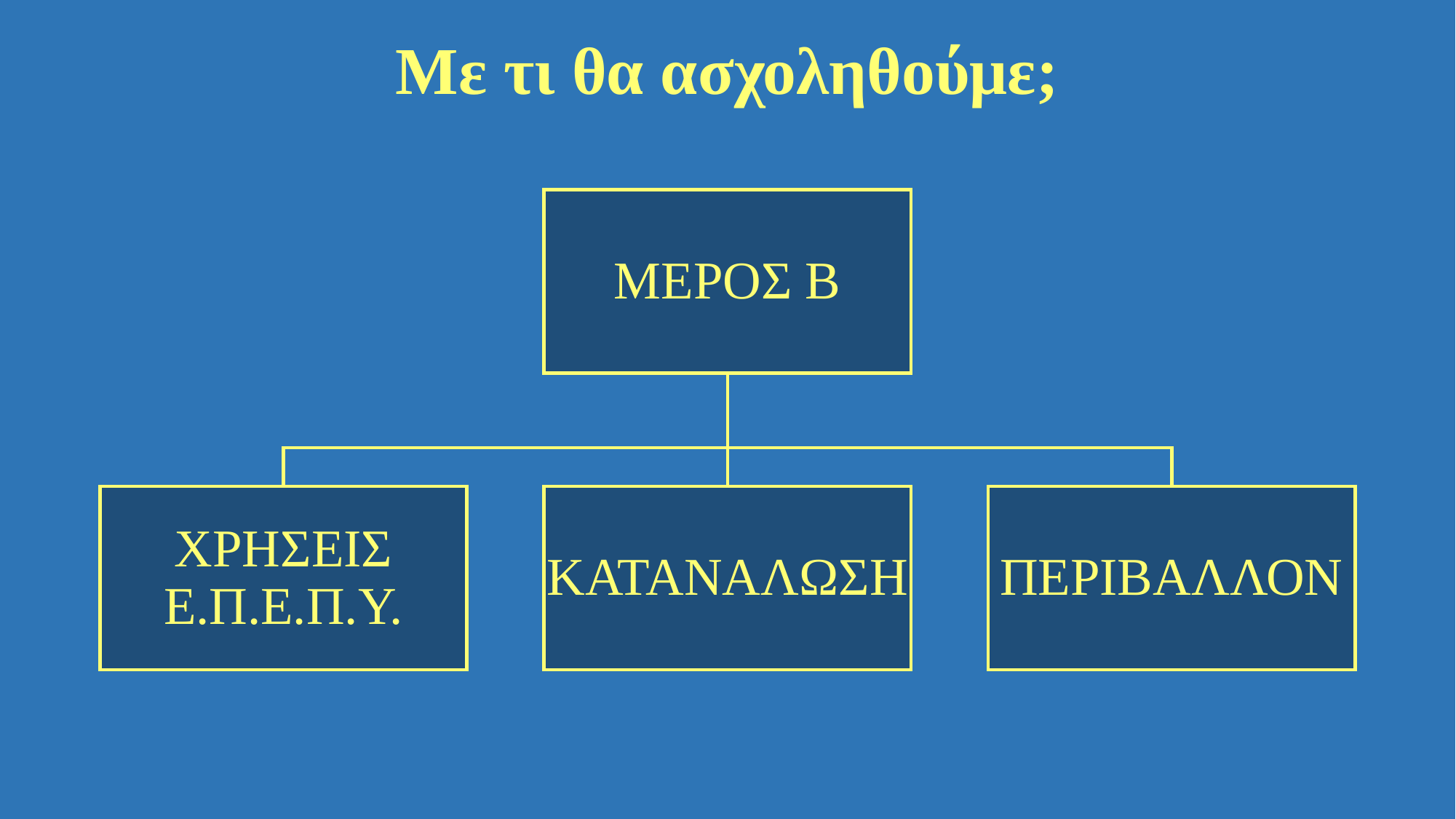

# Με τι θα ασχοληθούμε;
ΜΕΡΟΣ Β
ΧΡΗΣΕΙΣ Ε.Π.Ε.Π.Υ.
ΚΑΤΑΝΑΛΩΣΗ
ΠΕΡΙΒΑΛΛΟΝ